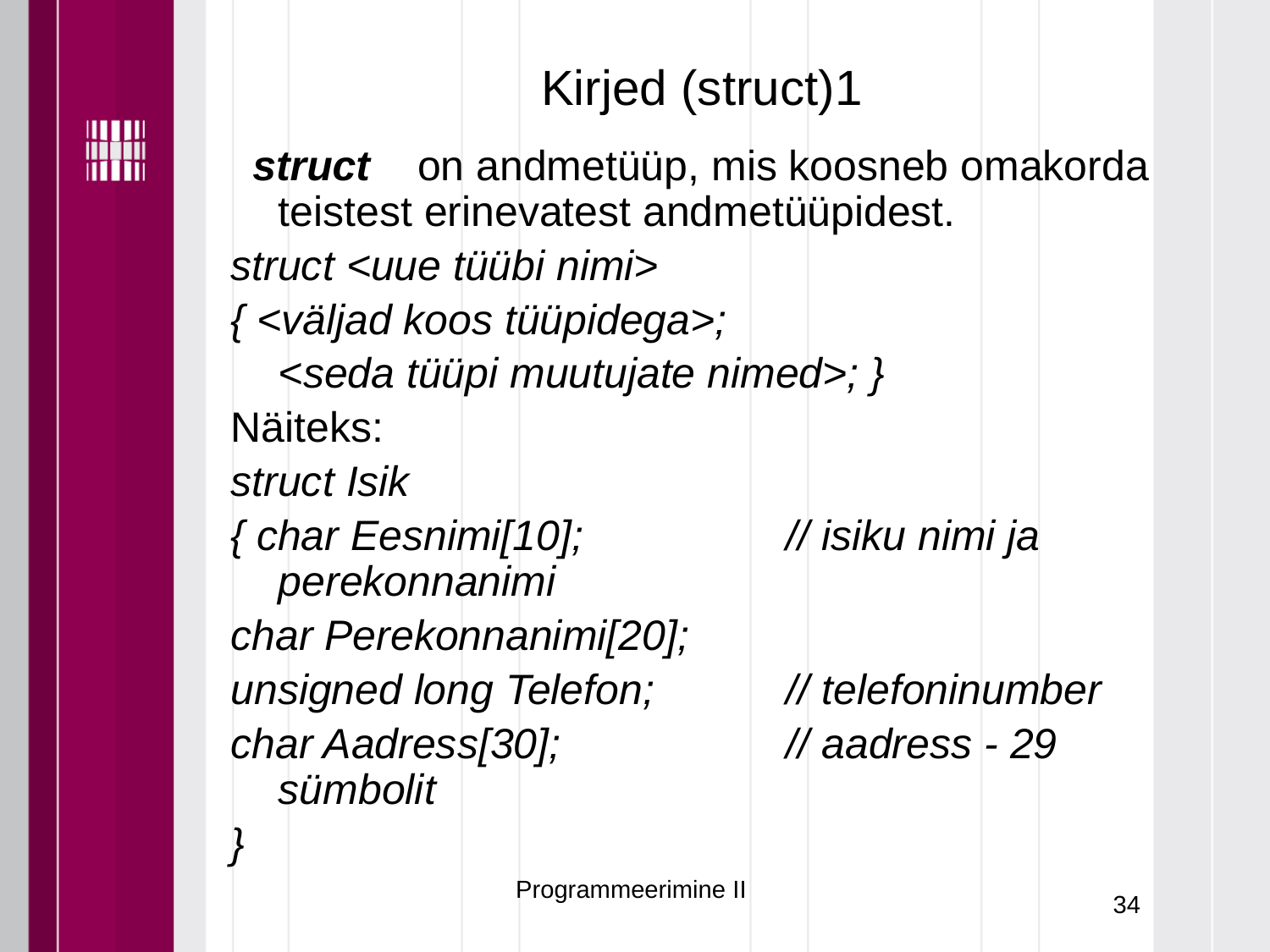

Kirjed (struct)1
  struct    on andmetüüp, mis koosneb omakorda teistest erinevatest andmetüüpidest.
struct <uue tüübi nimi>
{ <väljad koos tüüpidega>;
	<seda tüüpi muutujate nimed>; }
Näiteks:
struct Isik
{ char Eesnimi[10]; 		// isiku nimi ja perekonnanimi
char Perekonnanimi[20];
unsigned long Telefon; 	// telefoninumber
char Aadress[30]; 		// aadress - 29 sümbolit
}

Programmeerimine II
34